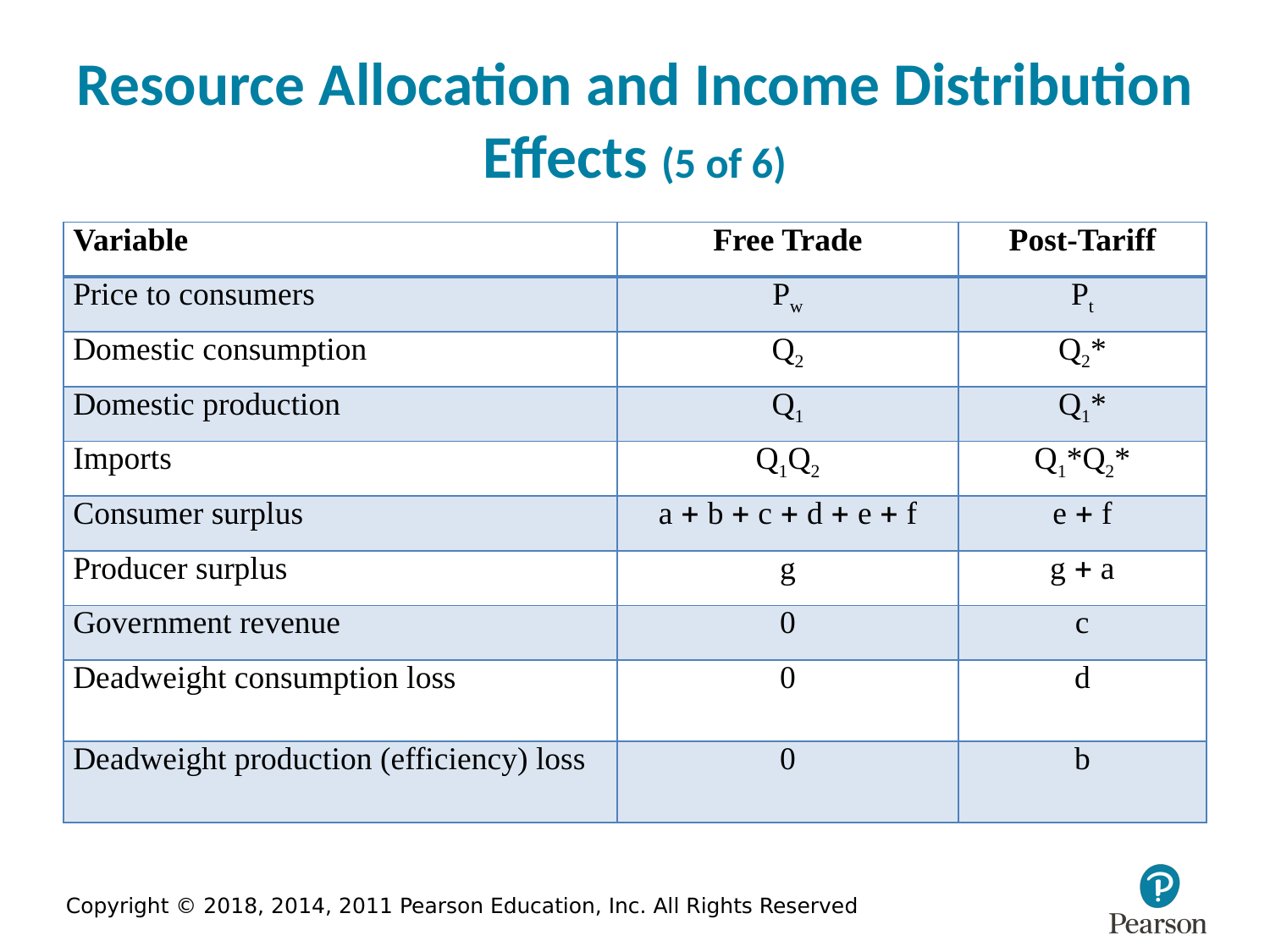

# Resource Allocation and Income Distribution Effects (5 of 6)
| Variable | Free Trade | Post-Tariff |
| --- | --- | --- |
| Price to consumers | Pw | Pt |
| Domestic consumption | Q2 | Q2\* |
| Domestic production | Q1 | Q1\* |
| Imports | Q1Q2 | Q1\*Q2\* |
| Consumer surplus | a + b + c + d + e + f | e + f |
| Producer surplus | g | g + a |
| Government revenue | 0 | c |
| Deadweight consumption loss | 0 | d |
| Deadweight production (efficiency) loss | 0 | b |